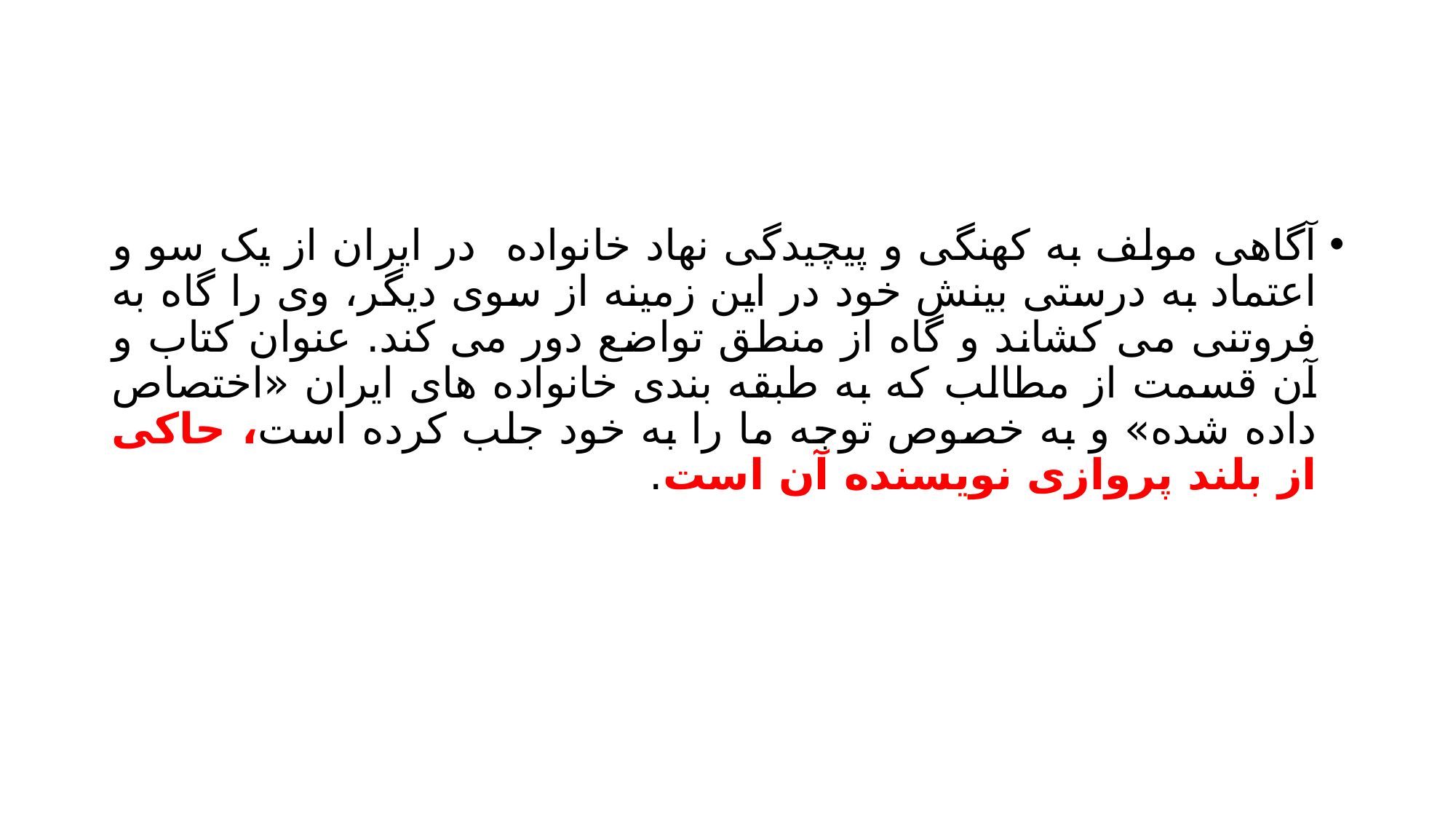

#
آگاهی مولف به کهنگی و پیچیدگی نهاد خانواده  در ایران از یک سو و اعتماد به درستی بینش خود در این زمینه از سوی دیگر، وی را گاه به فروتنی می کشاند و گاه از منطق تواضع دور می کند. عنوان کتاب و آن قسمت از مطالب که به طبقه بندی خانواده های ایران «اختصاص داده شده» و به خصوص توجه ما را به خود جلب کرده است، حاکی از بلند پروازی نویسنده آن است.